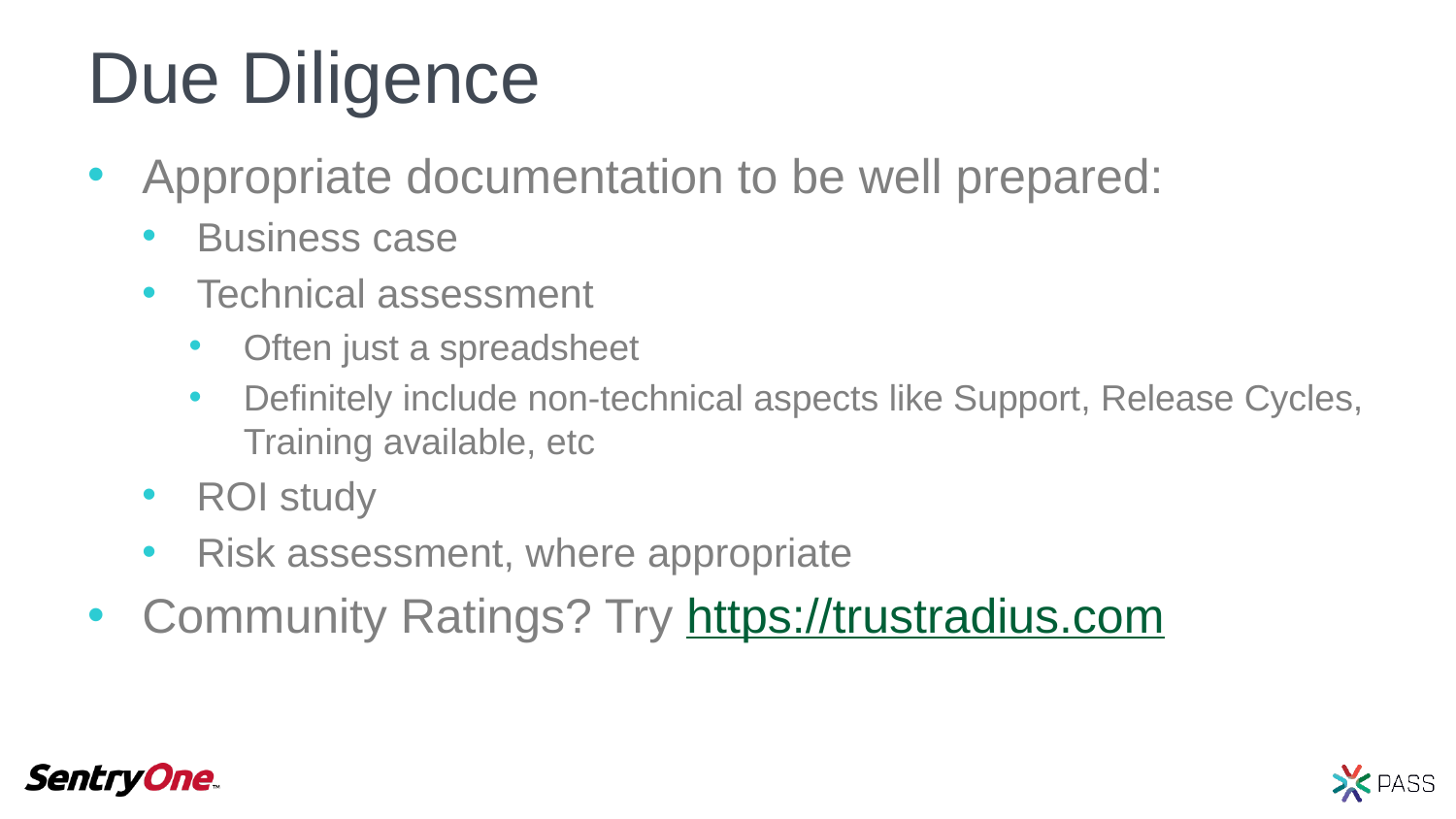

# Due Diligence
Appropriate documentation to be well prepared:
Business case
Technical assessment
Often just a spreadsheet
Definitely include non-technical aspects like Support, Release Cycles, Training available, etc
ROI study
Risk assessment, where appropriate
Community Ratings? Try https://trustradius.com